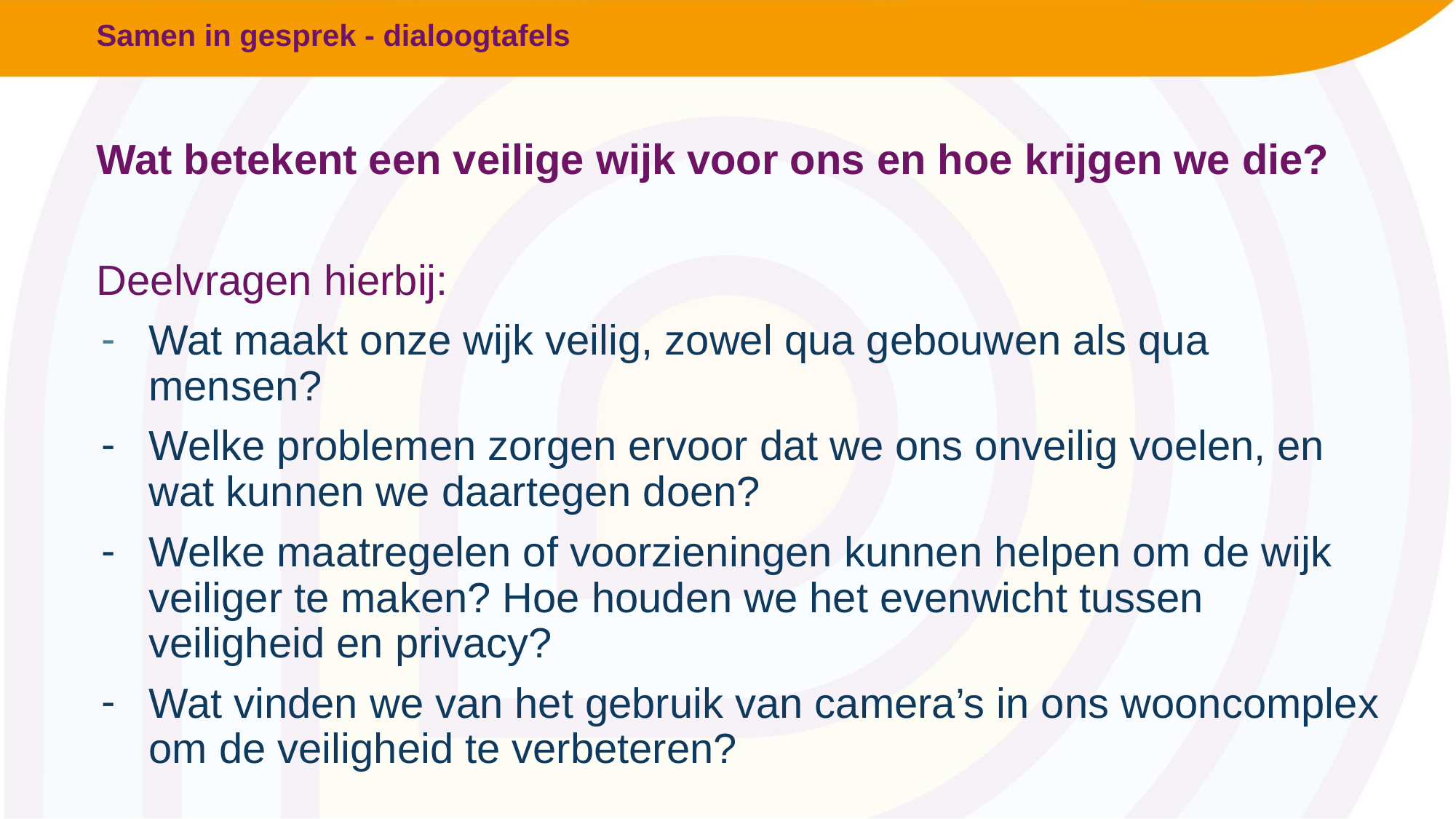

# Samen in gesprek - dialoogtafels
Wat betekent een veilige wijk voor ons en hoe krijgen we die?

Deelvragen hierbij:
Wat maakt onze wijk veilig, zowel qua gebouwen als qua mensen?
Welke problemen zorgen ervoor dat we ons onveilig voelen, en wat kunnen we daartegen doen?
Welke maatregelen of voorzieningen kunnen helpen om de wijk veiliger te maken? Hoe houden we het evenwicht tussen veiligheid en privacy?
Wat vinden we van het gebruik van camera’s in ons wooncomplex om de veiligheid te verbeteren?